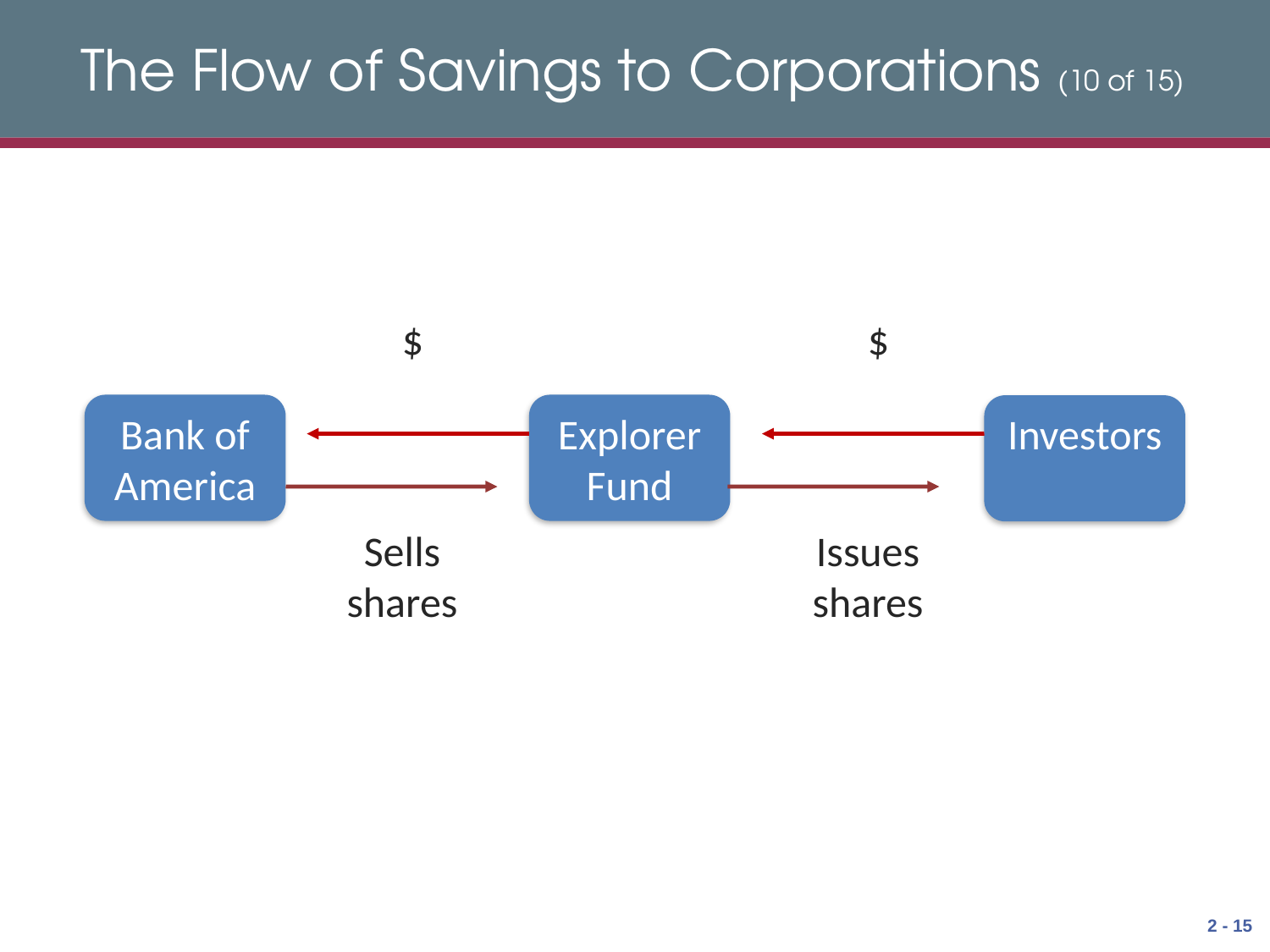

# The Flow of Savings to Corporations (10 of 15)
$
$
Bank of America
Explorer Fund
Investors

Sells shares
Issues shares